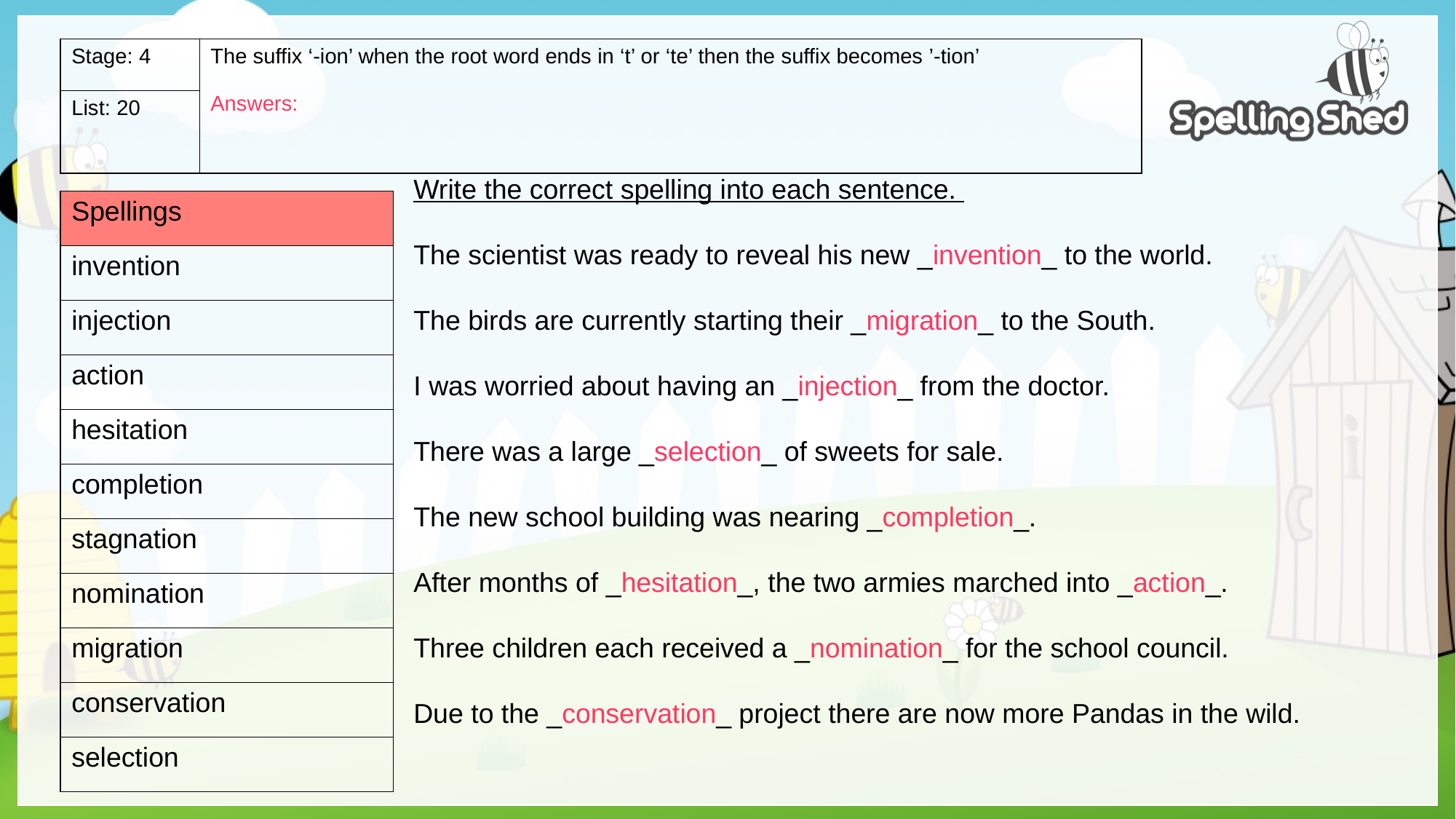

| Stage: 4 | The suffix ‘-ion’ when the root word ends in ‘t’ or ‘te’ then the suffix becomes ’-tion’ Answers: |
| --- | --- |
| List: 20 |  |
Write the correct spelling into each sentence.

The scientist was ready to reveal his new _invention_ to the world.

The birds are currently starting their _migration_ to the South.

I was worried about having an _injection_ from the doctor.

There was a large _selection_ of sweets for sale.

The new school building was nearing _completion_.

After months of _hesitation_, the two armies marched into _action_.

Three children each received a _nomination_ for the school council.

Due to the _conservation_ project there are now more Pandas in the wild.

| Spellings |
| --- |
| invention |
| injection |
| action |
| hesitation |
| completion |
| stagnation |
| nomination |
| migration |
| conservation |
| selection |